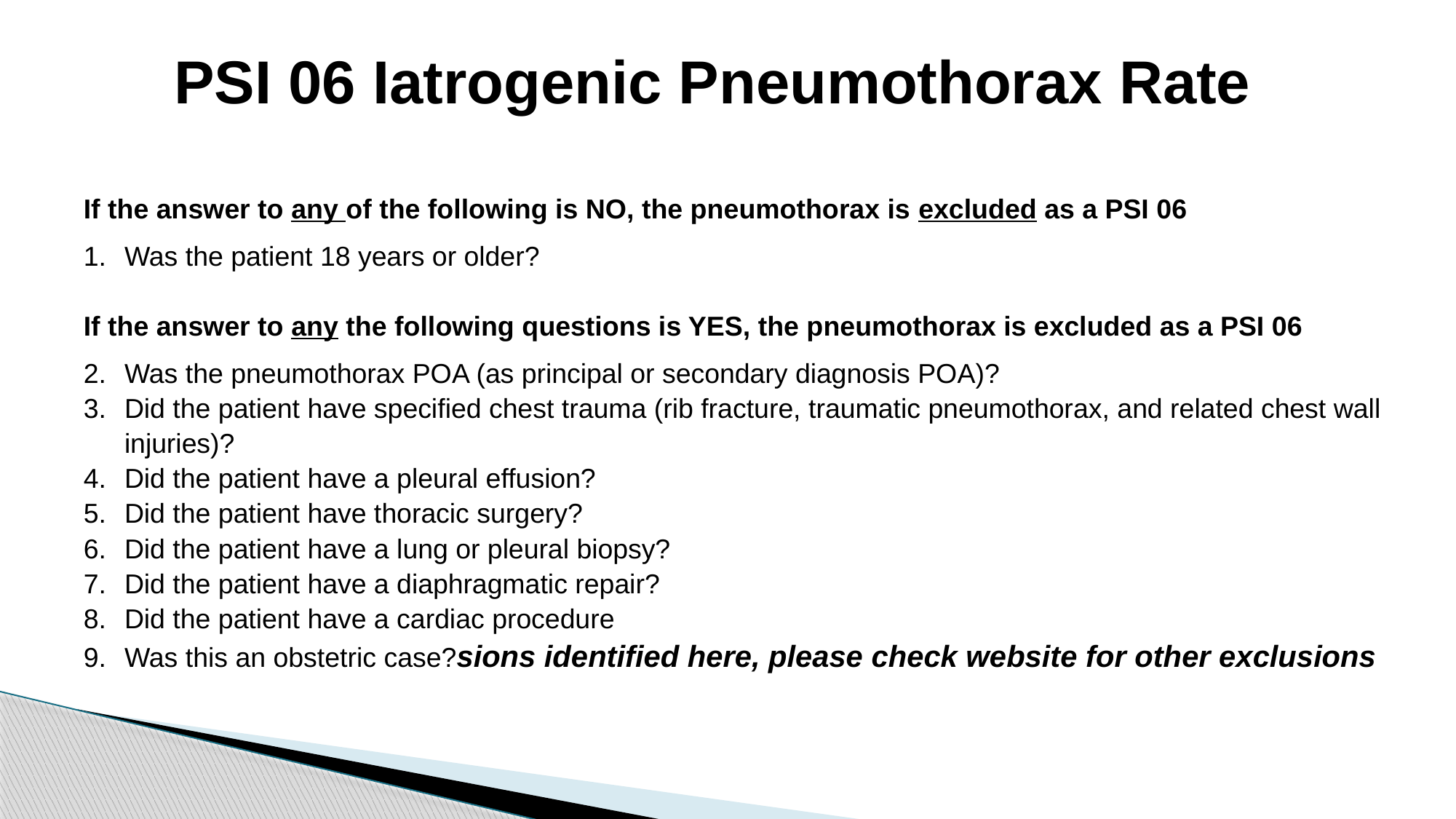

# PSI 06 Iatrogenic Pneumothorax Rate
If the answer to any of the following is NO, the pneumothorax is excluded as a PSI 06
Was the patient 18 years or older?

If the answer to any the following questions is YES, the pneumothorax is excluded as a PSI 06
Was the pneumothorax POA (as principal or secondary diagnosis POA)?
Did the patient have specified chest trauma (rib fracture, traumatic pneumothorax, and related chest wall injuries)?
Did the patient have a pleural effusion?
Did the patient have thoracic surgery?
Did the patient have a lung or pleural biopsy?
Did the patient have a diaphragmatic repair?
Did the patient have a cardiac procedure
Was this an obstetric case?sions identified here, please check website for other exclusions